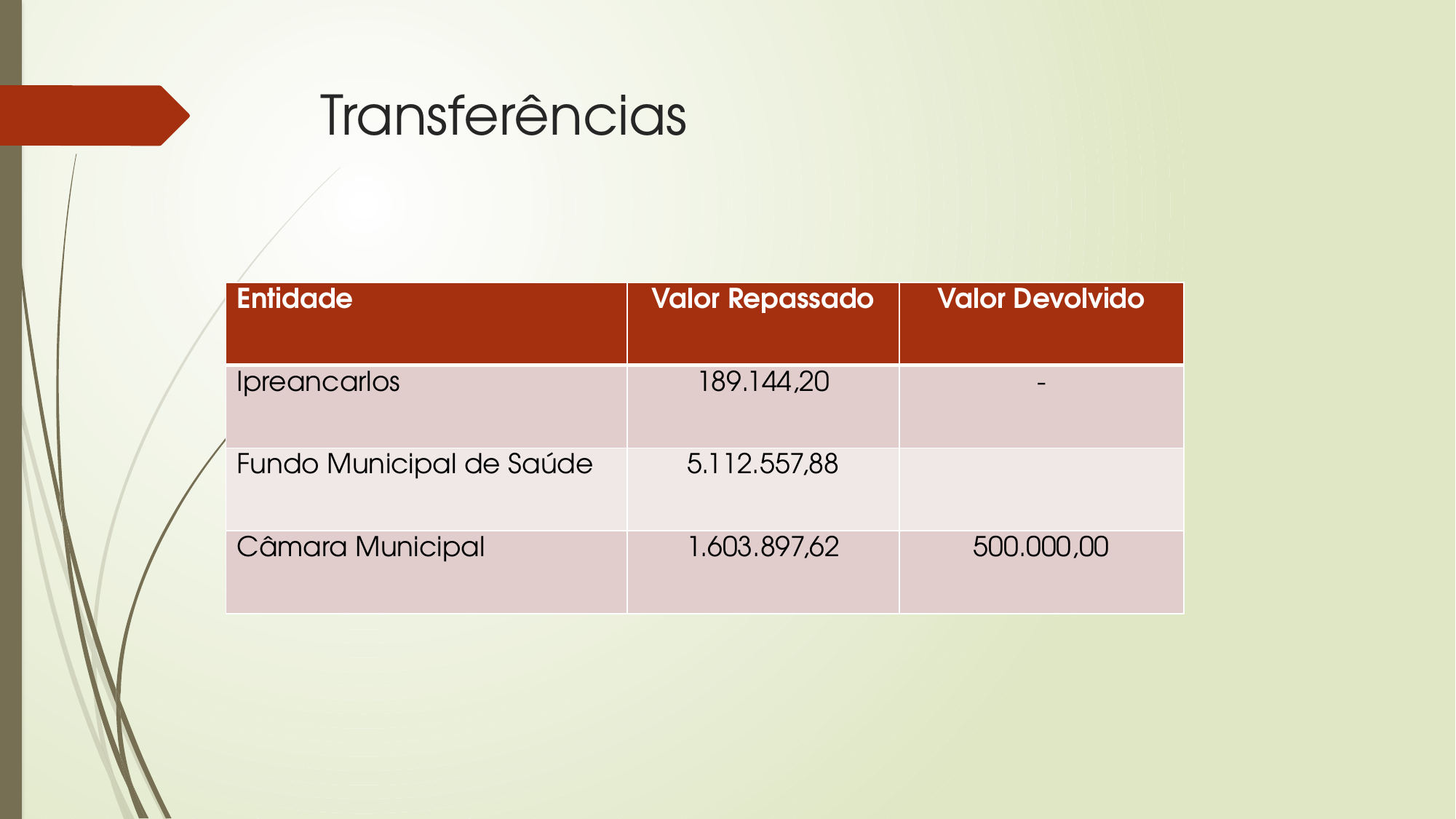

# Transferências
| Entidade | Valor Repassado | Valor Devolvido |
| --- | --- | --- |
| Ipreancarlos | 189.144,20 | - |
| Fundo Municipal de Saúde | 5.112.557,88 |  |
| Câmara Municipal | 1.603.897,62 | 500.000,00 |